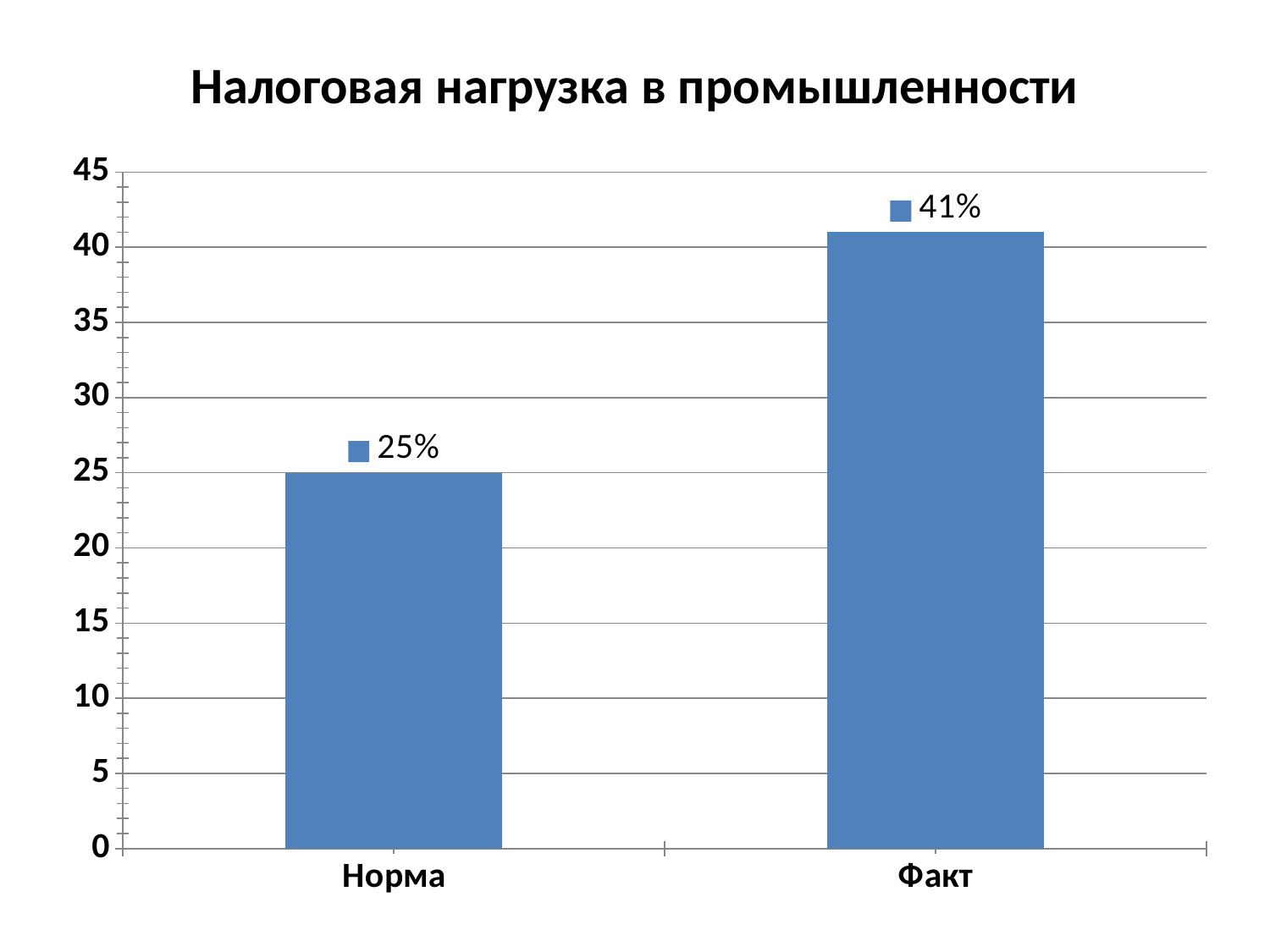

# Налоговая нагрузка в промышленности

### Chart

| Category | Ряд 1 |
|---|---|
| Норма | 25.0 |
| Факт | 41.0 |